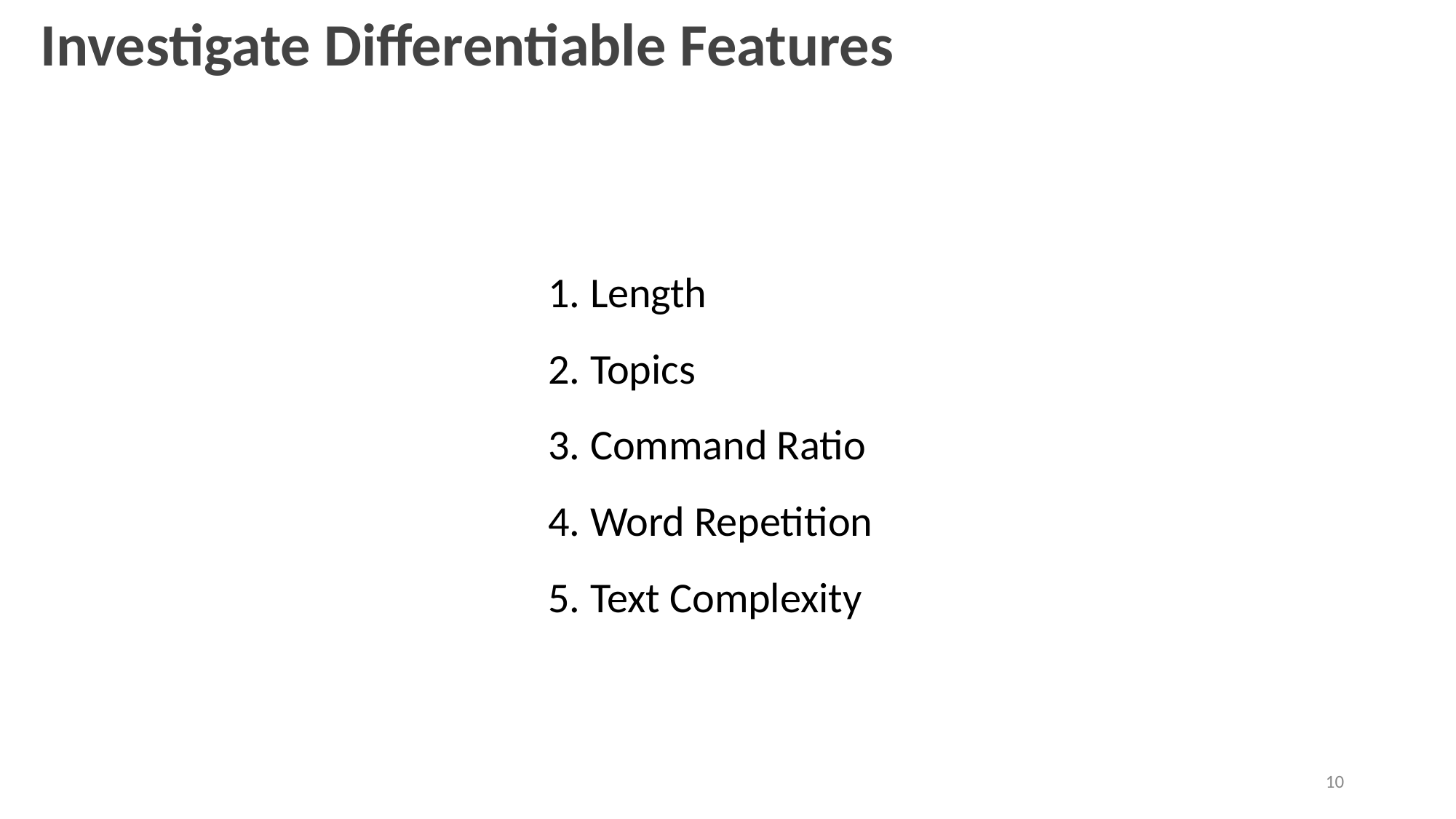

Investigate Differentiable Features
1. Length
2. Topics
3. Command Ratio
4. Word Repetition
5. Text Complexity

10